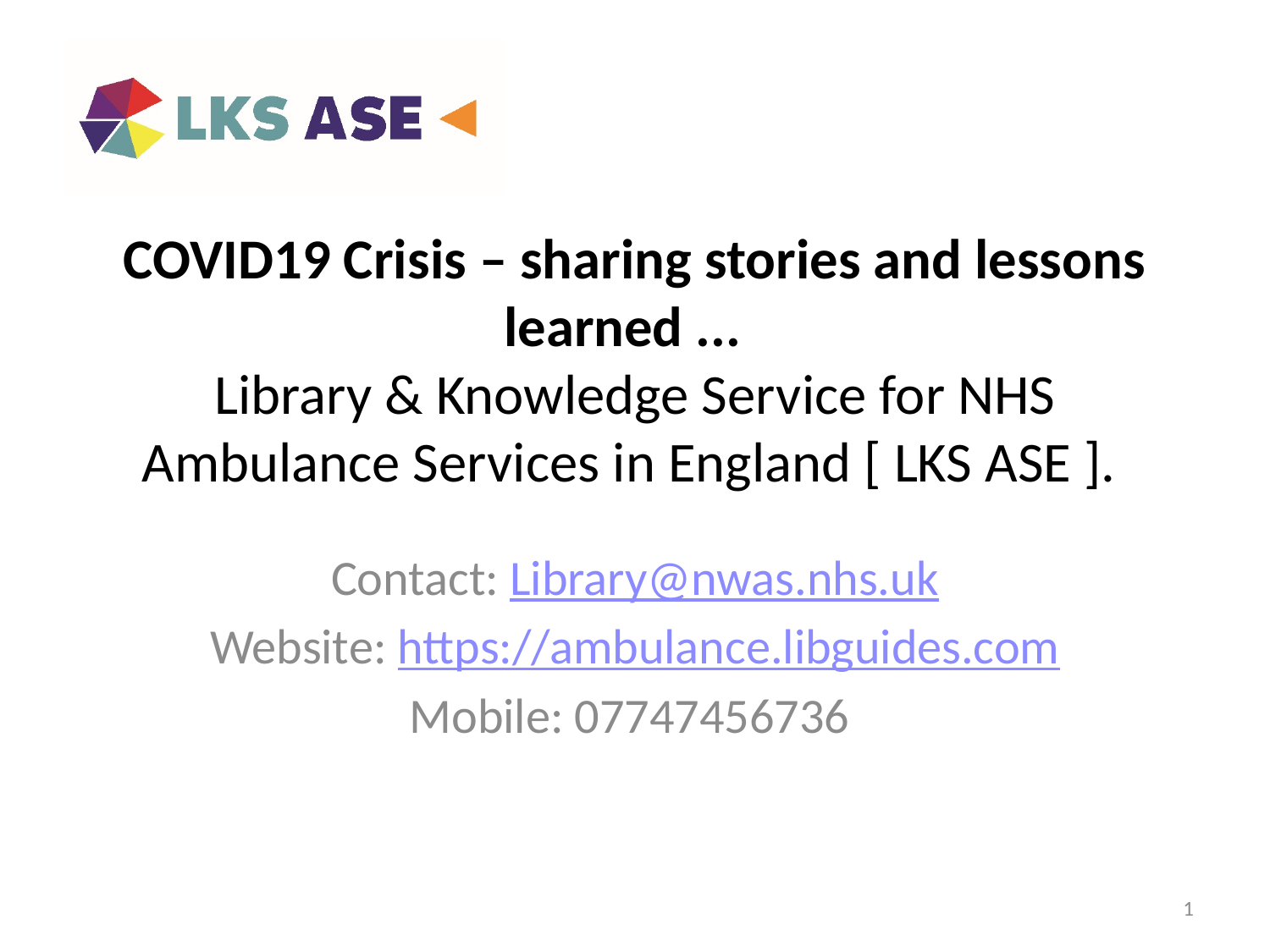

# COVID19 Crisis – sharing stories and lessons learned ...   Library & Knowledge Service for NHS Ambulance Services in England [ LKS ASE ].
Contact: Library@nwas.nhs.uk
Website: https://ambulance.libguides.com
Mobile: 07747456736
1